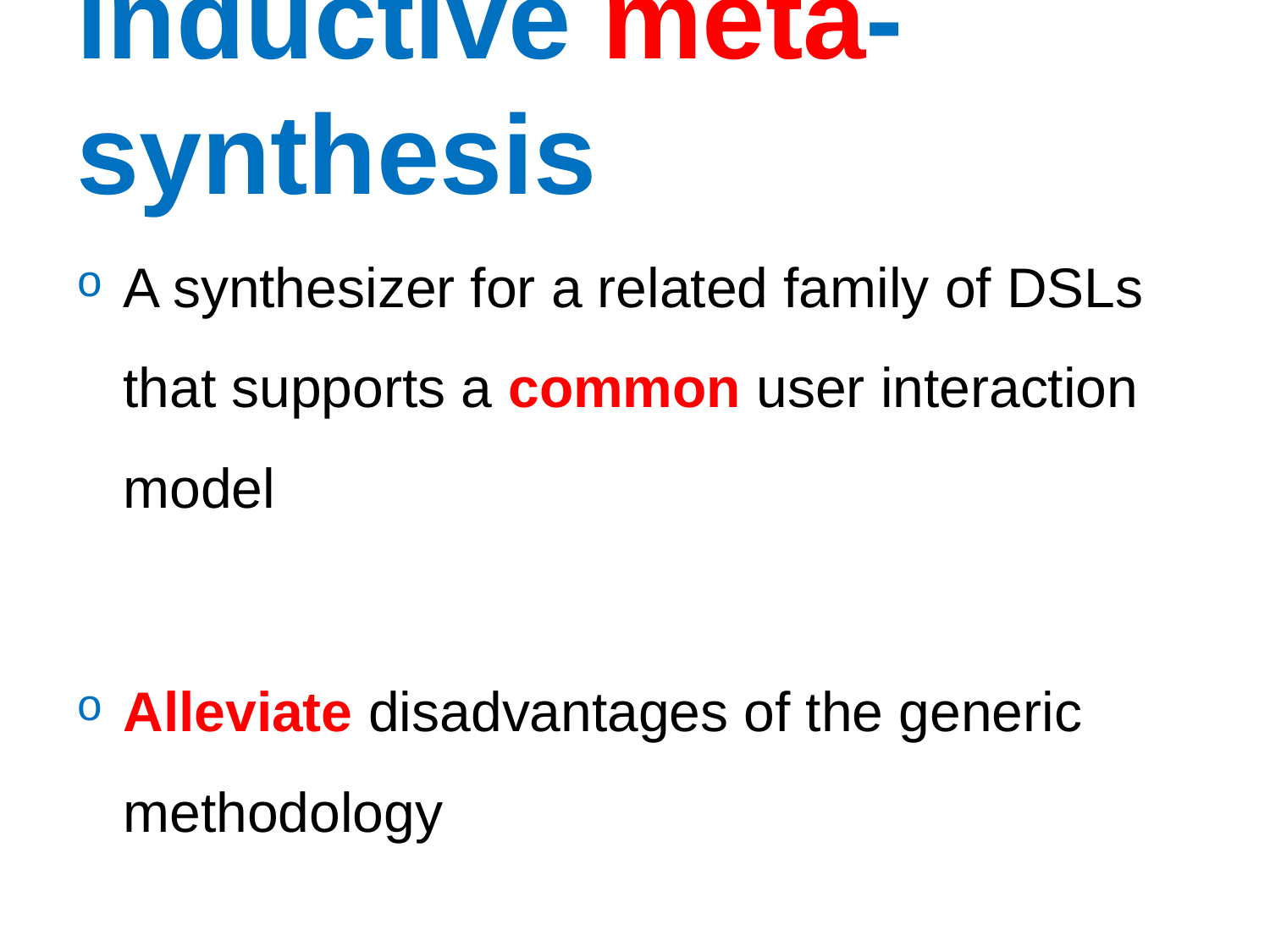

# inductive meta-synthesis
A synthesizer for a related family of DSLs that supports a common user interaction model

Alleviate disadvantages of the generic methodology